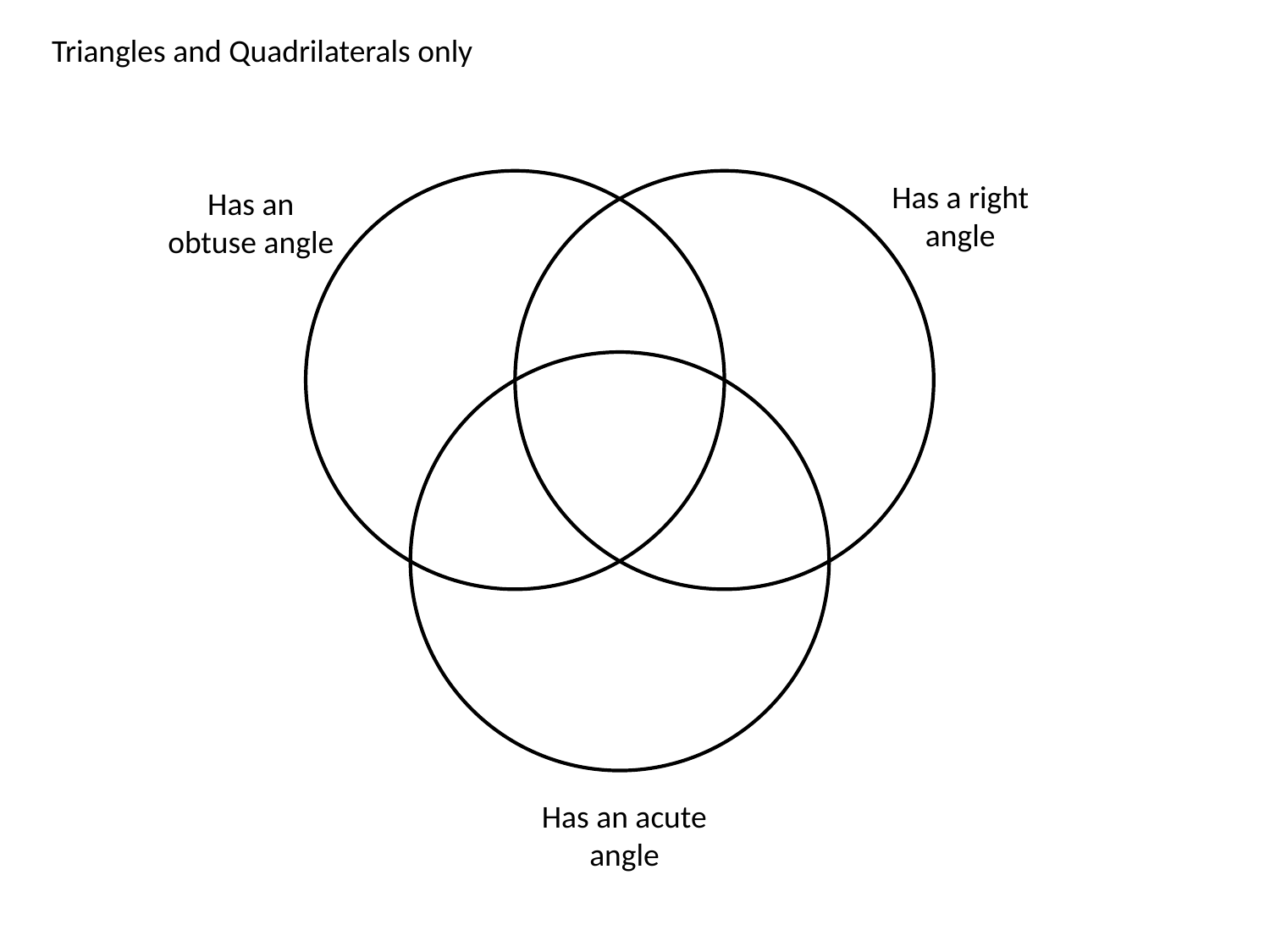

Triangles and Quadrilaterals only

Has a right angle
Has an obtuse angle
Has an acute angle